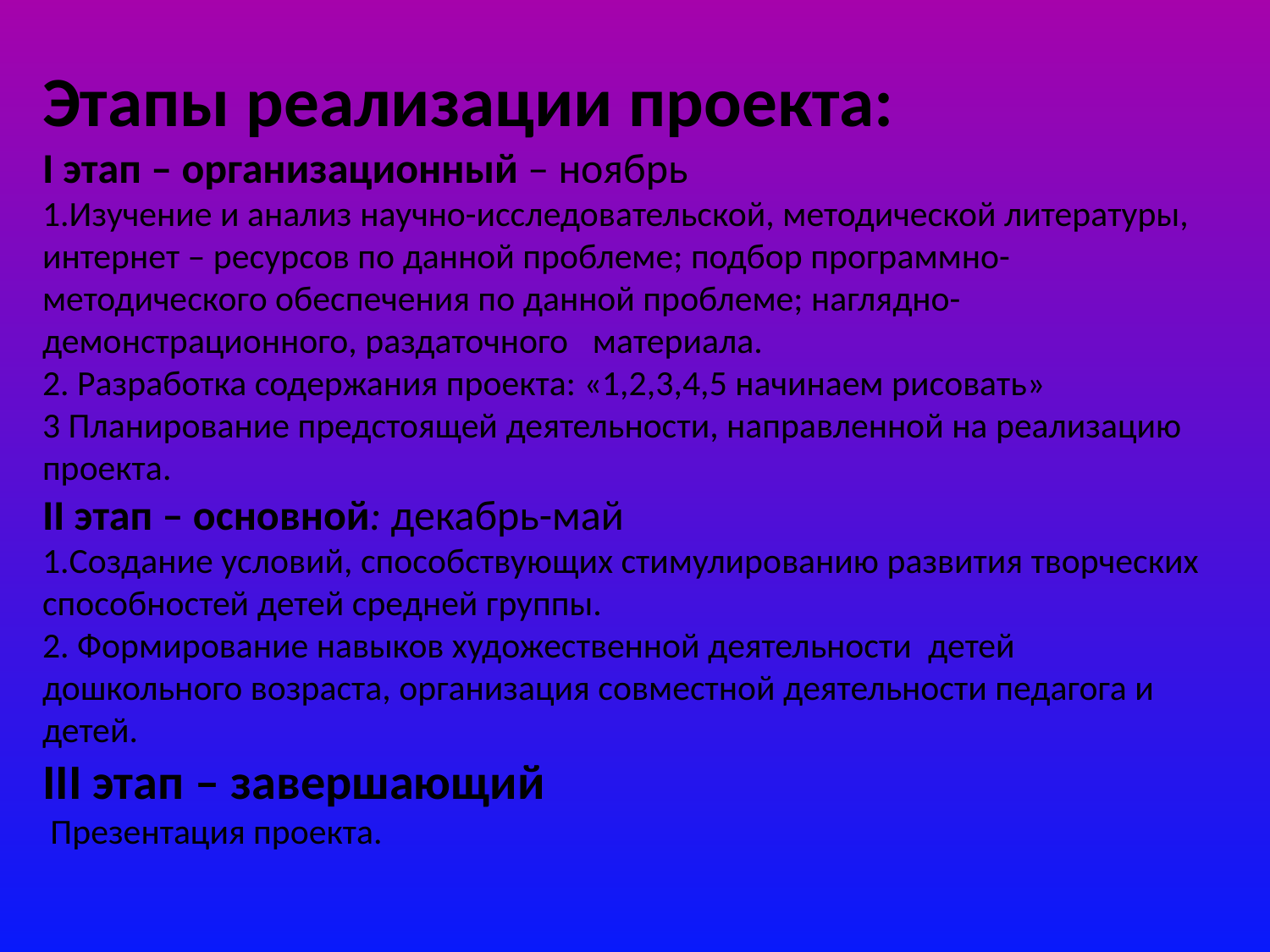

Этапы реализации проекта:
I этап – организационный – ноябрь
1.Изучение и анализ научно-исследовательской, методической литературы, интернет – ресурсов по данной проблеме; подбор программно-методического обеспечения по данной проблеме; наглядно-демонстрационного, раздаточного   материала.
2. Разработка содержания проекта: «1,2,3,4,5 начинаем рисовать»
3 Планирование предстоящей деятельности, направленной на реализацию
проекта.
II этап – основной: декабрь-май
1.Создание условий, способствующих стимулированию развития творческих способностей детей средней группы.
2. Формирование навыков художественной деятельности  детей дошкольного возраста, организация совместной деятельности педагога и детей.
III этап – завершающий
 Презентация проекта.